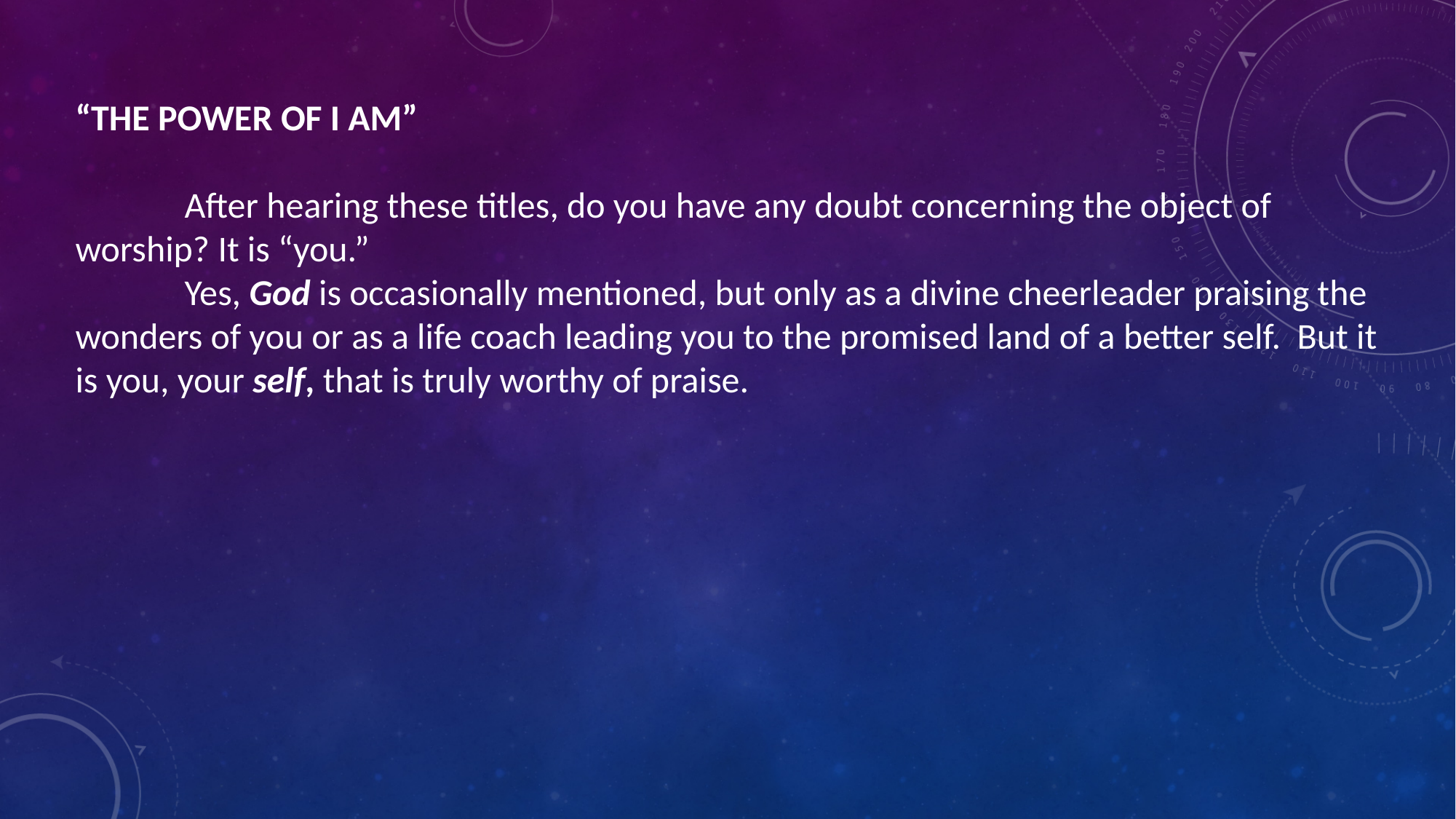

“THE POWER OF I AM”

	After hearing these titles, do you have any doubt concerning the object of worship? It is “you.”
	Yes, God is occasionally mentioned, but only as a divine cheerleader praising the wonders of you or as a life coach leading you to the promised land of a better self.  But it is you, your self, that is truly worthy of praise.